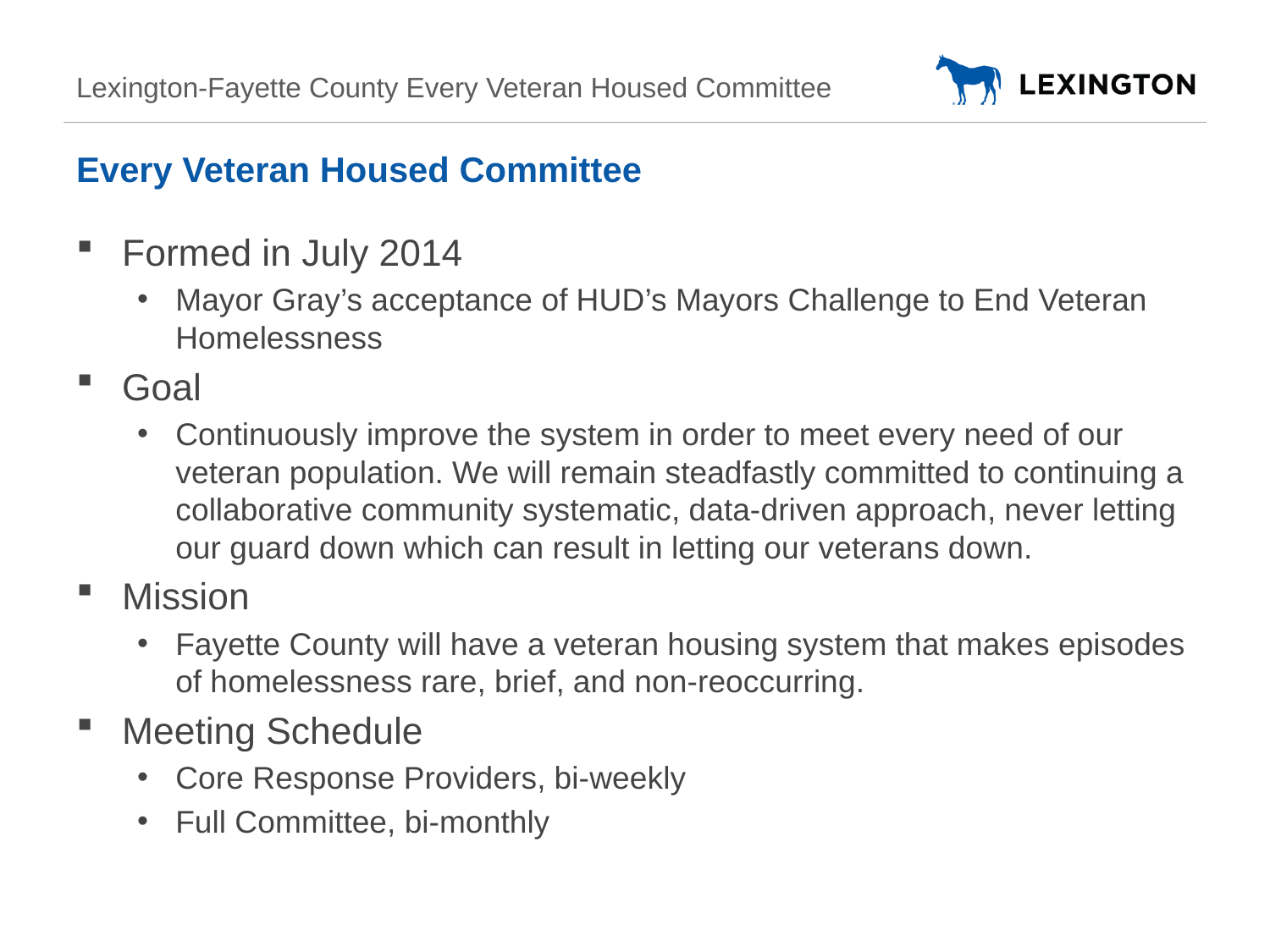

Lexington-Fayette County Every Veteran Housed Committee
# Every Veteran Housed Committee
Formed in July 2014
Mayor Gray’s acceptance of HUD’s Mayors Challenge to End Veteran Homelessness
Goal
Continuously improve the system in order to meet every need of our veteran population. We will remain steadfastly committed to continuing a collaborative community systematic, data-driven approach, never letting our guard down which can result in letting our veterans down.
Mission
Fayette County will have a veteran housing system that makes episodes of homelessness rare, brief, and non-reoccurring.
Meeting Schedule
Core Response Providers, bi-weekly
Full Committee, bi-monthly